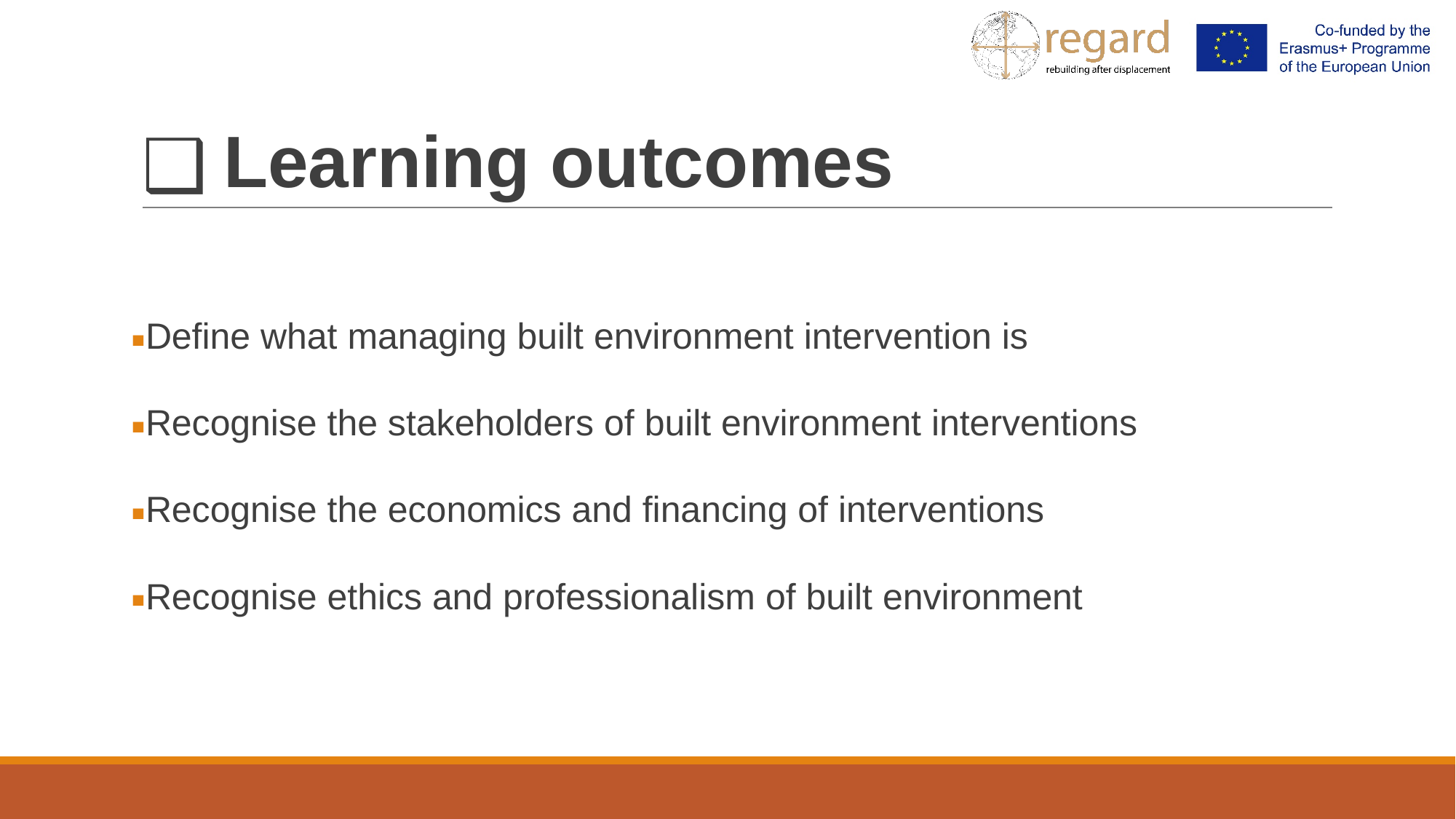

# Learning outcomes

Define what managing built environment intervention is
Recognise the stakeholders of built environment interventions
Recognise the economics and financing of interventions
Recognise ethics and professionalism of built environment